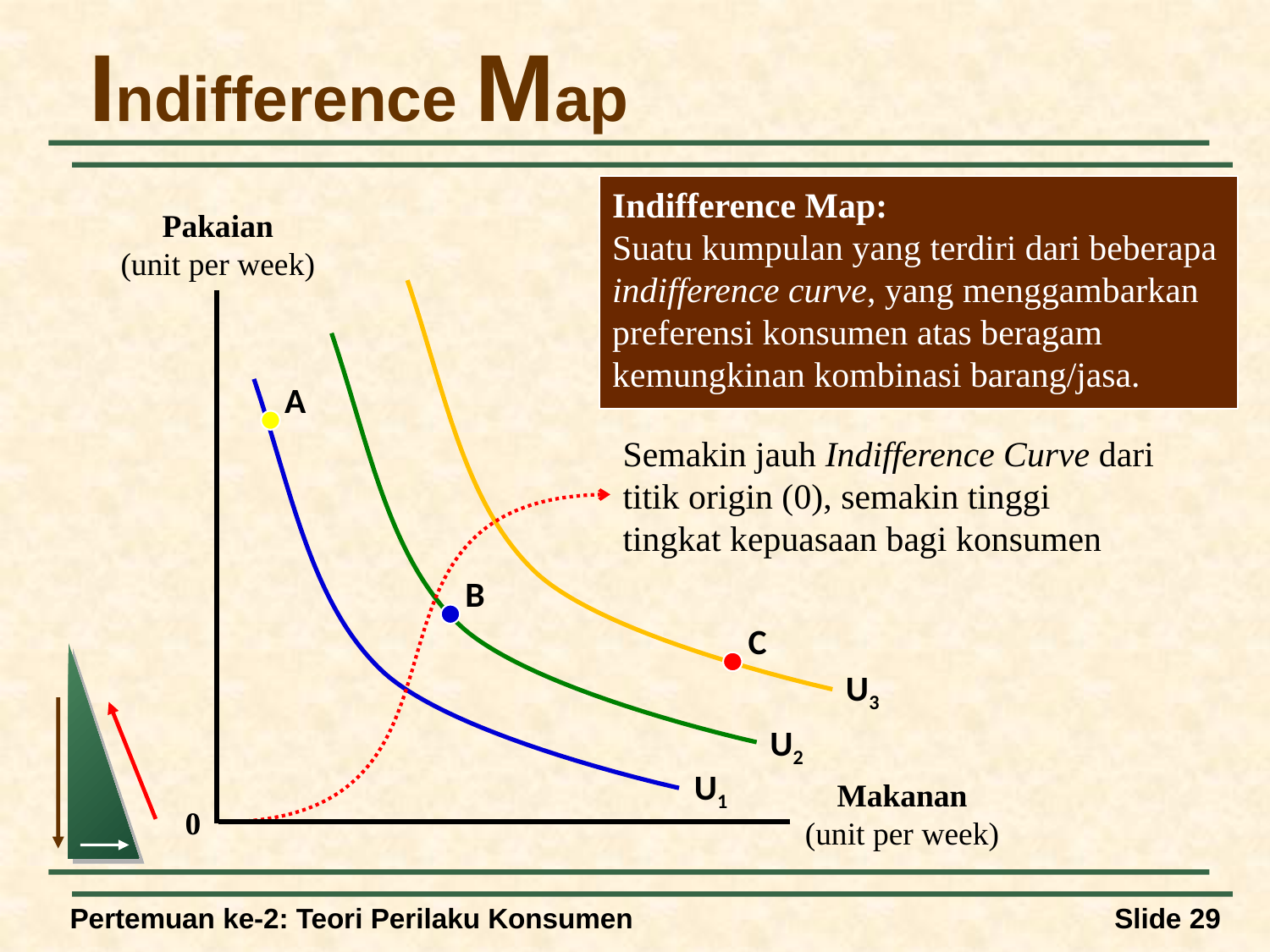

# Indifference Map
Indifference Map:
Suatu kumpulan yang terdiri dari beberapa indifference curve, yang menggambarkan preferensi konsumen atas beragam kemungkinan kombinasi barang/jasa.
Pakaian
(unit per week)
Makanan
(unit per week)
0

A

Semakin jauh Indifference Curve dari titik origin (0), semakin tinggi tingkat kepuasaan bagi konsumen
B

C

U3
U2
U1
Pertemuan ke-2: Teori Perilaku Konsumen
Slide 29